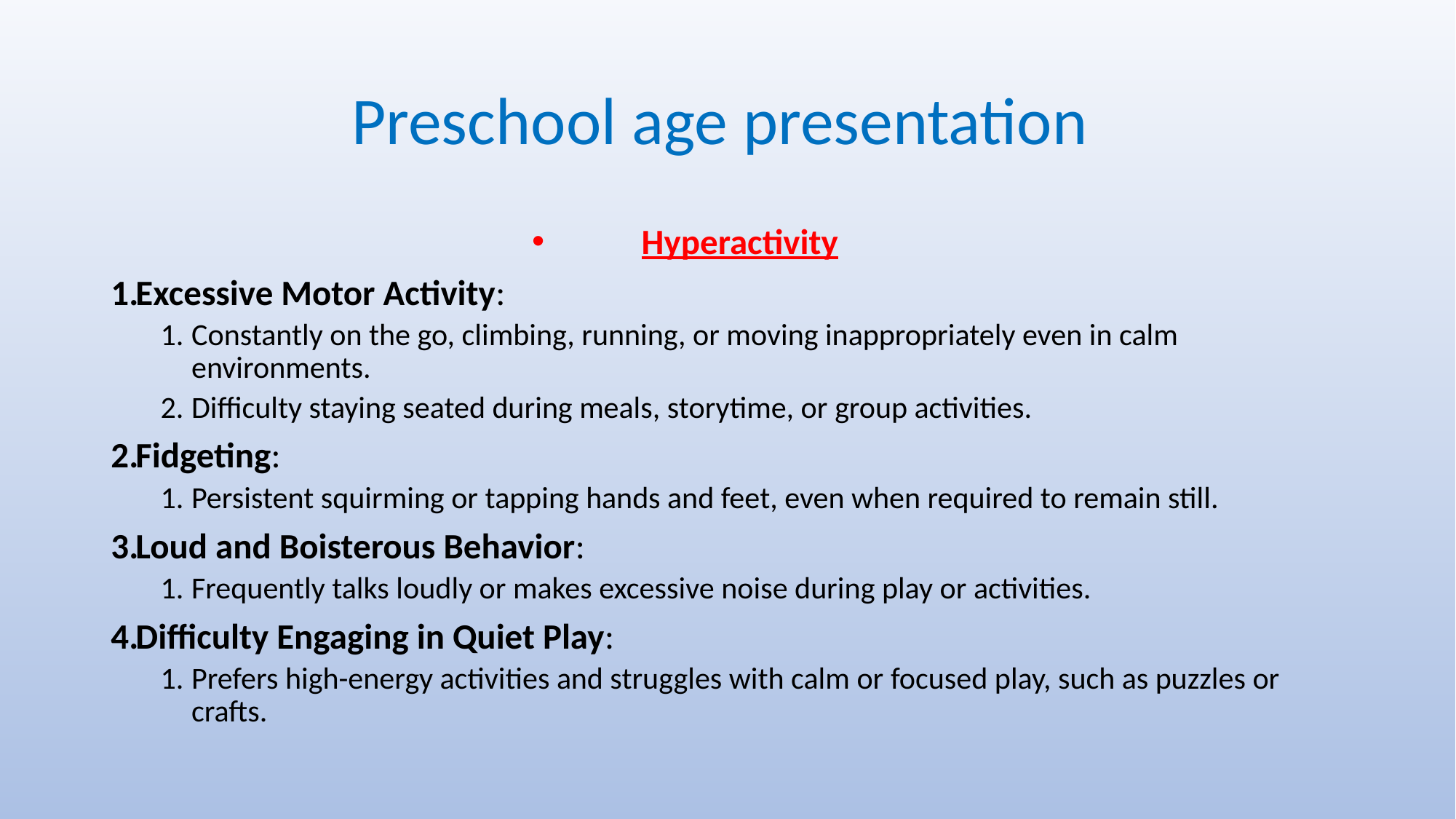

# Preschool age presentation
Hyperactivity
Excessive Motor Activity:
Constantly on the go, climbing, running, or moving inappropriately even in calm environments.
Difficulty staying seated during meals, storytime, or group activities.
Fidgeting:
Persistent squirming or tapping hands and feet, even when required to remain still.
Loud and Boisterous Behavior:
Frequently talks loudly or makes excessive noise during play or activities.
Difficulty Engaging in Quiet Play:
Prefers high-energy activities and struggles with calm or focused play, such as puzzles or crafts.